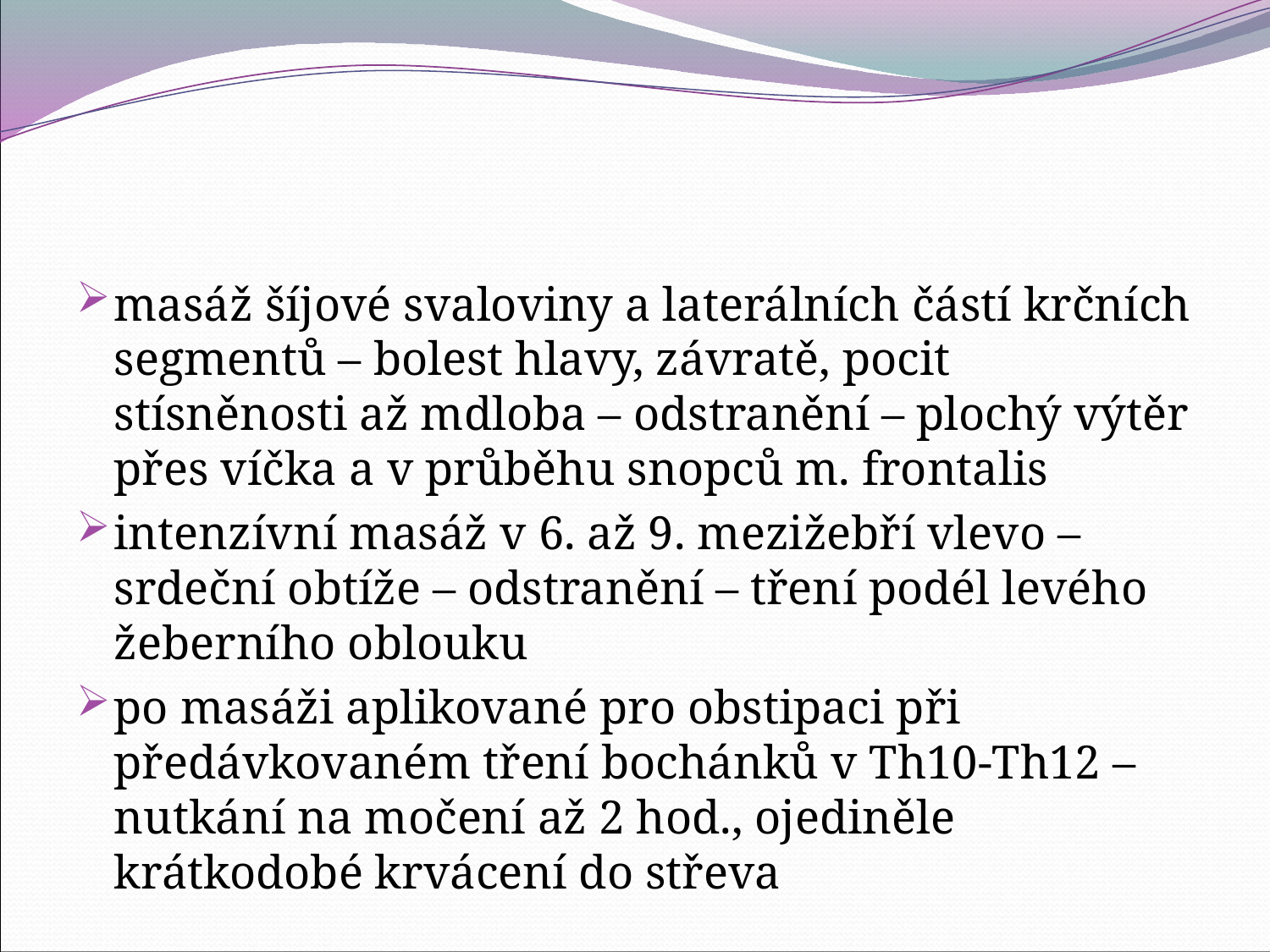

#
masáž šíjové svaloviny a laterálních částí krčních segmentů – bolest hlavy, závratě, pocit stísněnosti až mdloba – odstranění – plochý výtěr přes víčka a v průběhu snopců m. frontalis
intenzívní masáž v 6. až 9. mezižebří vlevo – srdeční obtíže – odstranění – tření podél levého žeberního oblouku
po masáži aplikované pro obstipaci při předávkovaném tření bochánků v Th10-Th12 – nutkání na močení až 2 hod., ojediněle krátkodobé krvácení do střeva